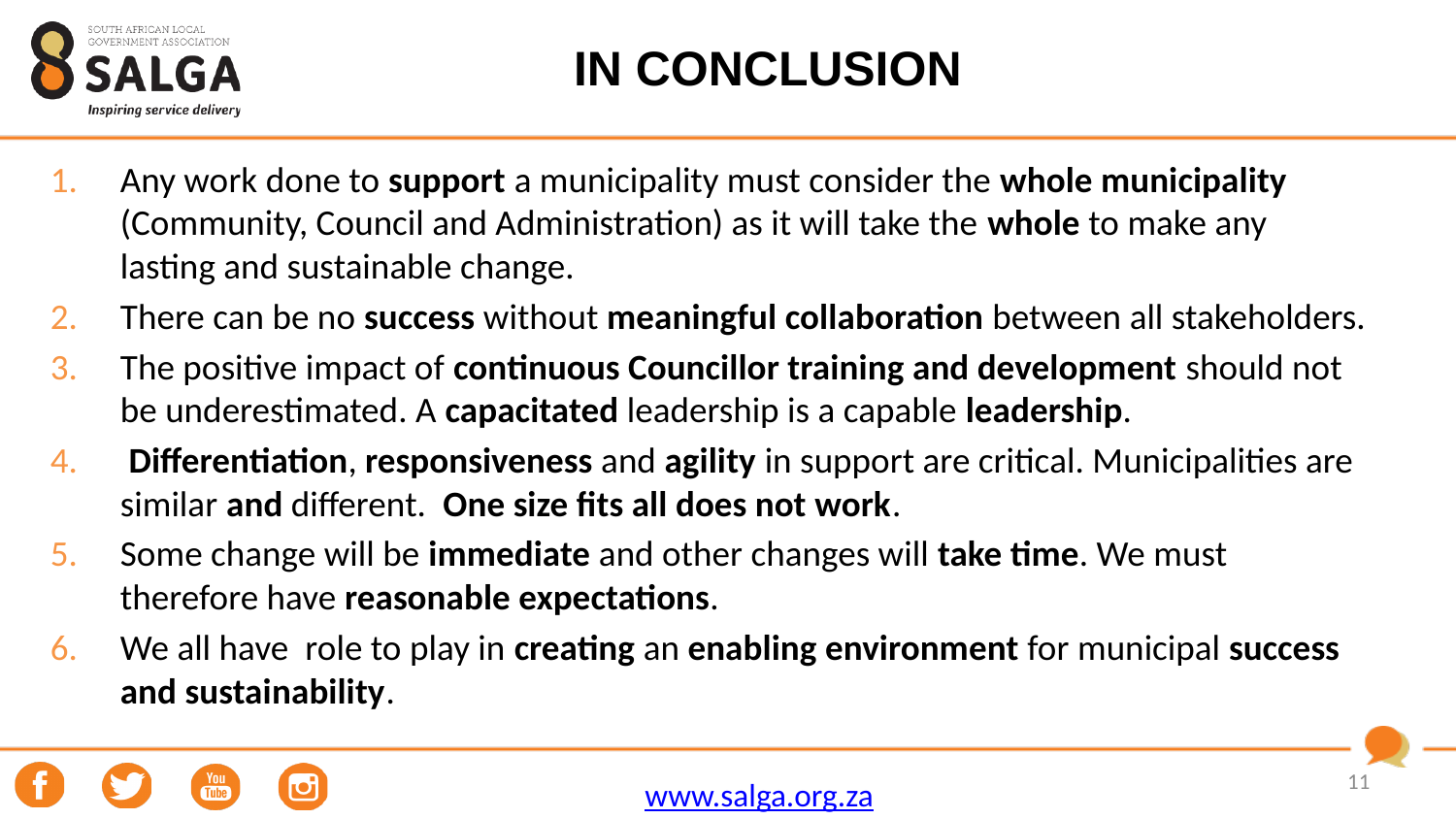

# IN CONCLUSION
Any work done to support a municipality must consider the whole municipality (Community, Council and Administration) as it will take the whole to make any lasting and sustainable change.
There can be no success without meaningful collaboration between all stakeholders.
The positive impact of continuous Councillor training and development should not be underestimated. A capacitated leadership is a capable leadership.
 Differentiation, responsiveness and agility in support are critical. Municipalities are similar and different.  One size fits all does not work.
Some change will be immediate and other changes will take time. We must therefore have reasonable expectations.
We all have  role to play in creating an enabling environment for municipal success and sustainability.
11